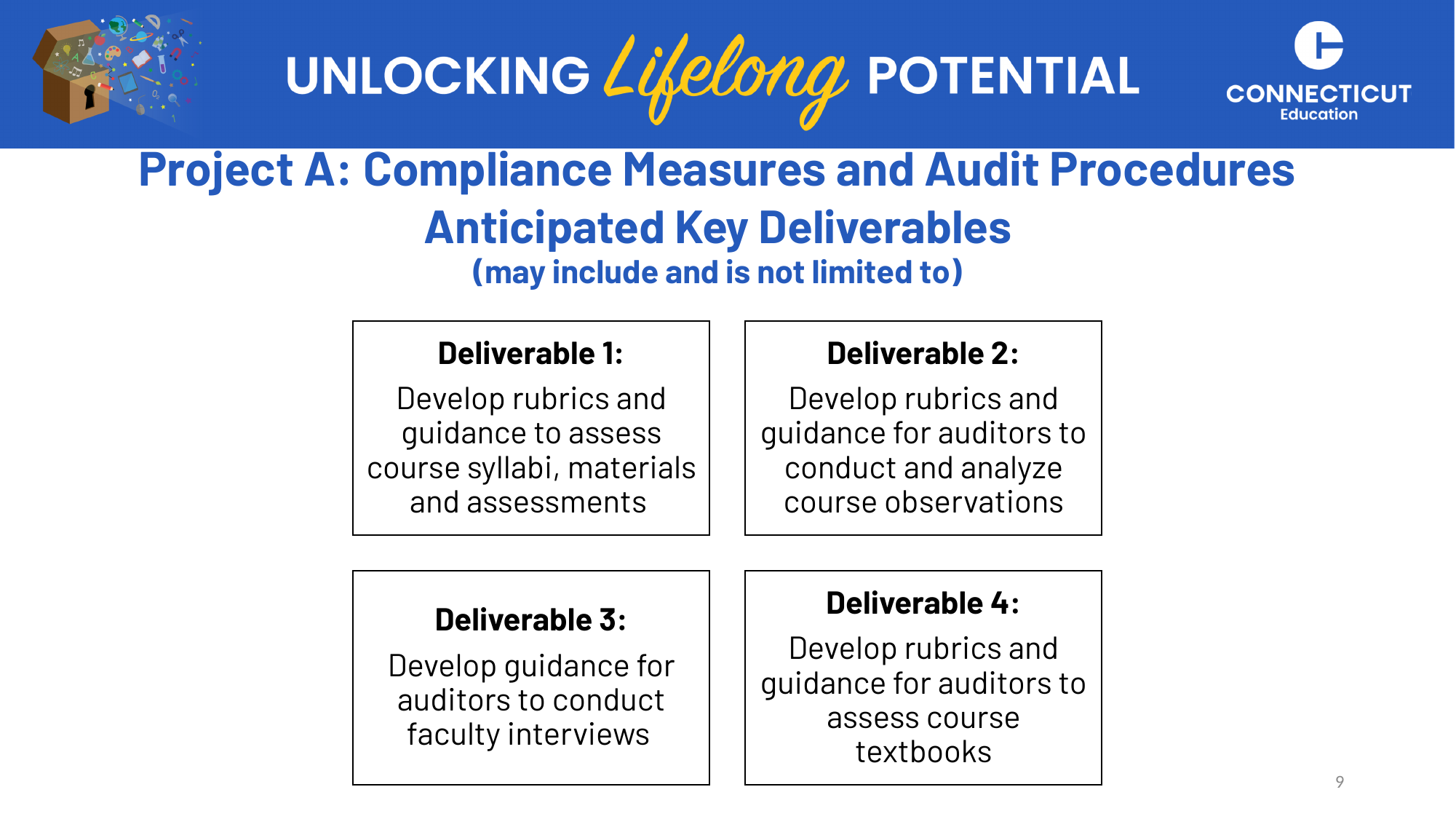

# Project A: Compliance Measures and Audit Procedures​ Anticipated Key Deliverables​ (may include and is not limited to)
Deliverable 1:
Develop rubrics and guidance to assess course syllabi, materials and assessments
Deliverable 2:
Develop rubrics and guidance for auditors to conduct and analyze course observations
Deliverable 3:
Develop guidance for auditors to conduct faculty interviews
Deliverable 4:
Develop rubrics and guidance for auditors to assess course textbooks
9